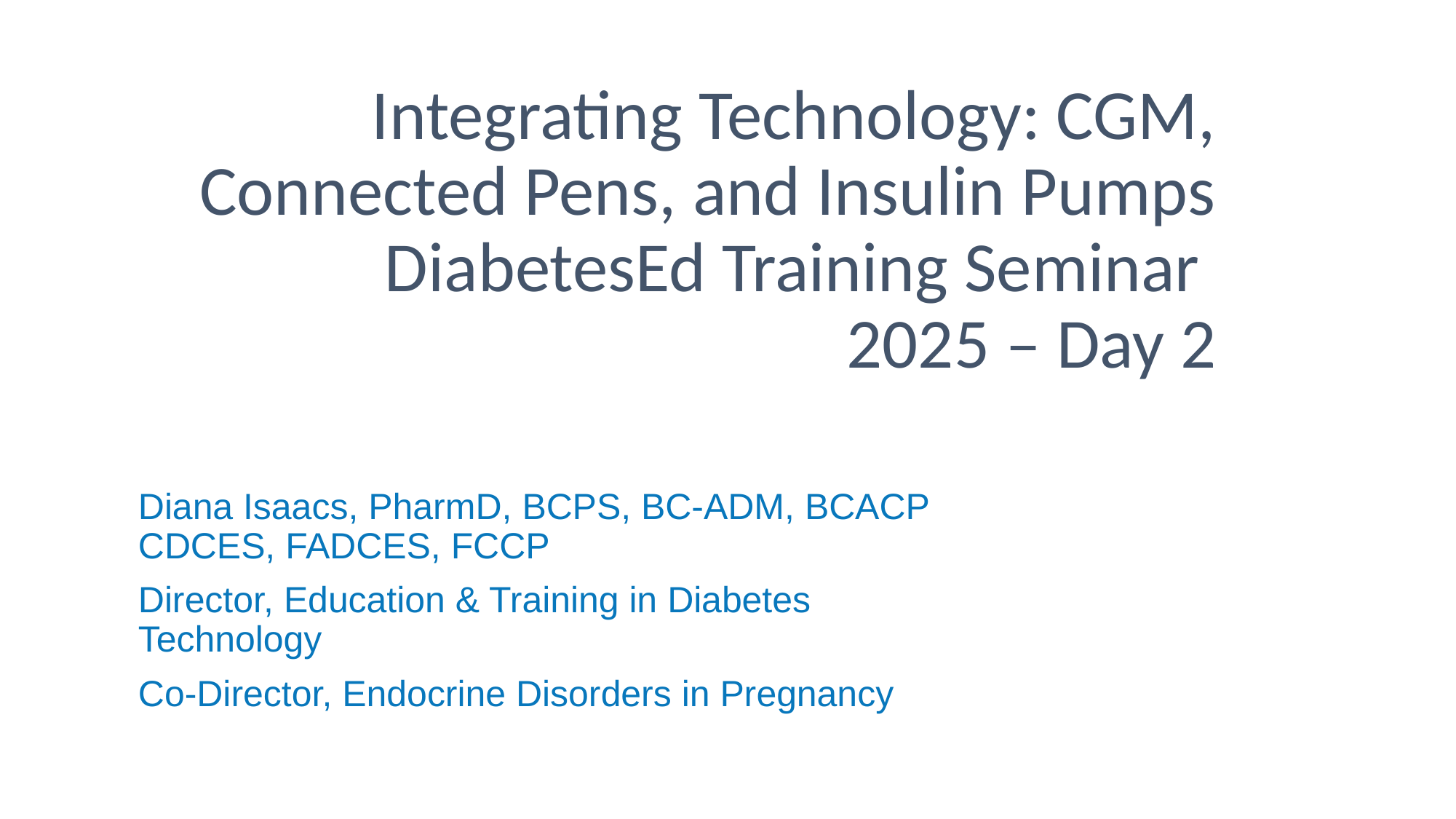

# Integrating Technology: CGM, Connected Pens, and Insulin Pumps DiabetesEd Training Seminar 2025 – Day 2
Diana Isaacs, PharmD, BCPS, BC-ADM, BCACP CDCES, FADCES, FCCP
Director, Education & Training in Diabetes Technology
Co-Director, Endocrine Disorders in Pregnancy